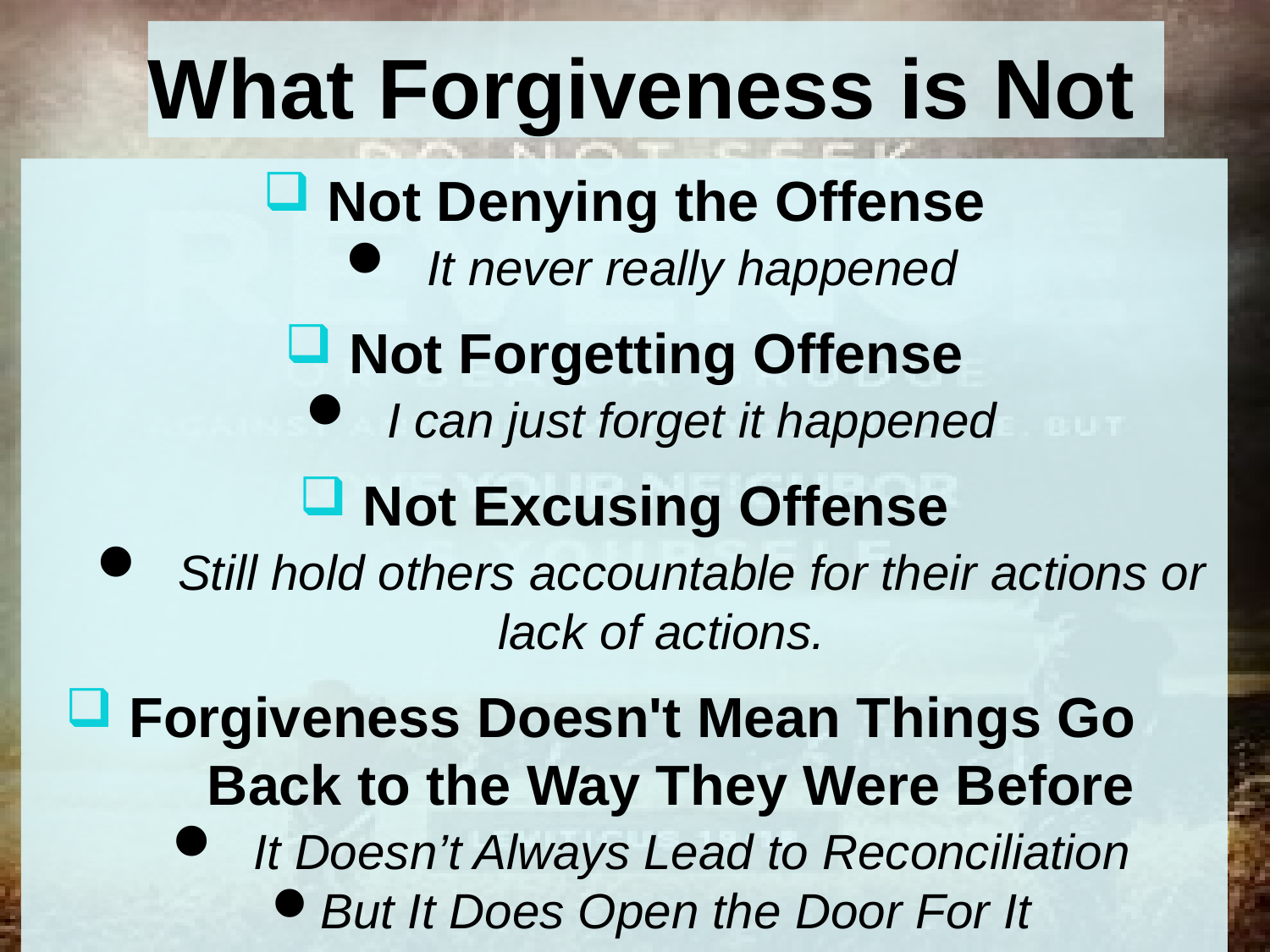

# What Forgiveness is Not
 Not Denying the Offense
  It never really happened
 Not Forgetting Offense
  I can just forget it happened
 Not Excusing Offense
  Still hold others accountable for their actions or lack of actions.
 Forgiveness Doesn't Mean Things Go
      Back to the Way They Were Before
  It Doesn’t Always Lead to Reconciliation
But It Does Open the Door For It